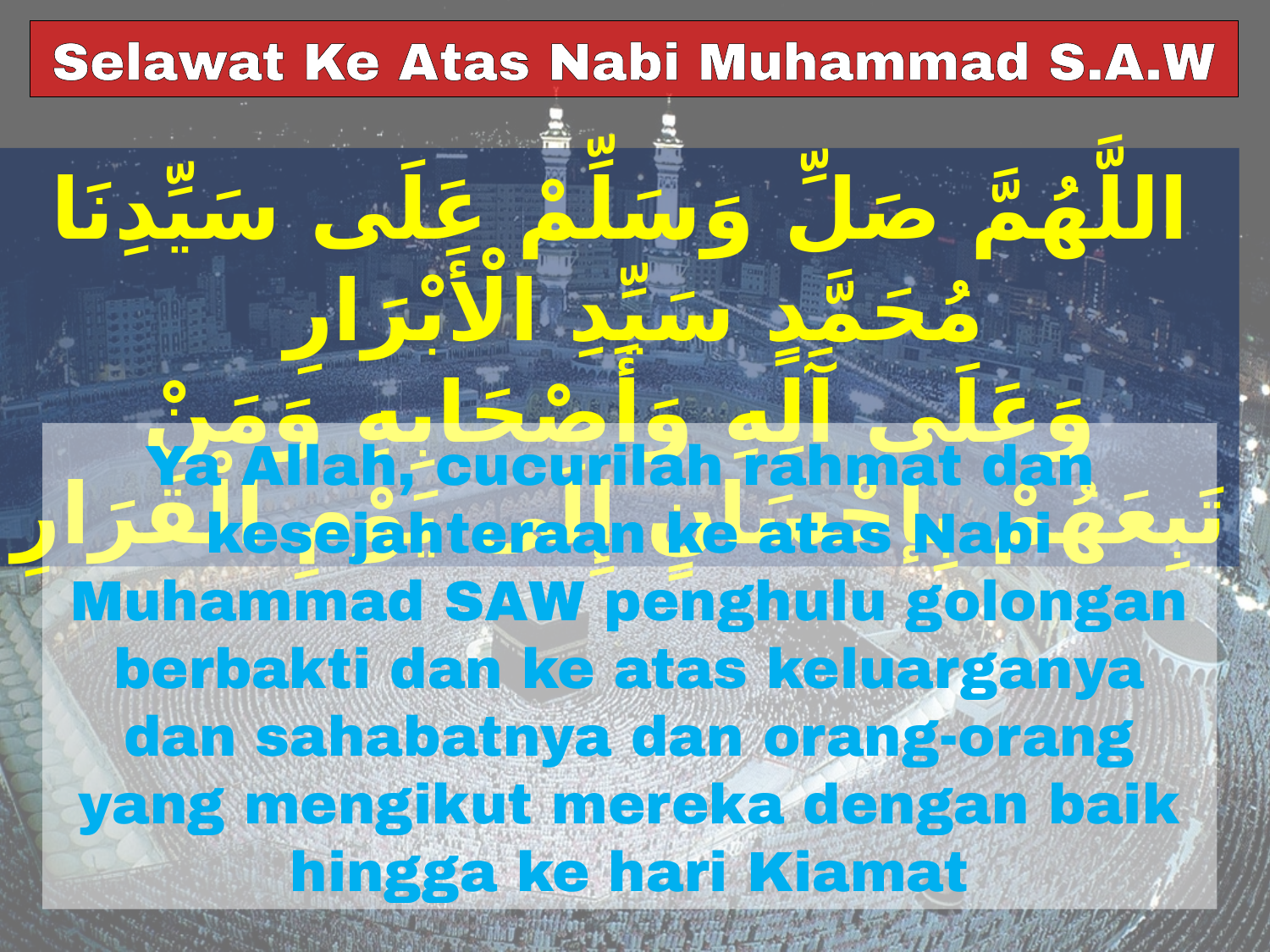

Selawat Ke Atas Nabi Muhammad S.A.W
اللَّهُمَّ صَلِّ وَسَلِّمْ عَلَى سَيِّدِنَا مُحَمَّدٍ سَيِّدِ الْأَبْرَارِ
وَعَلَى آَلِهِ وَأَصْحَابِهِ وَمَنْ تَبِعَهُمْ بِإحْسَانٍ إِلَى يَوْمِ الْقَرَارِ
Ya Allah, cucurilah rahmat dan  kesejahteraan ke atas Nabi Muhammad SAW penghulu golongan berbakti dan ke atas keluarganya dan sahabatnya dan orang-orang yang mengikut mereka dengan baik hingga ke hari Kiamat